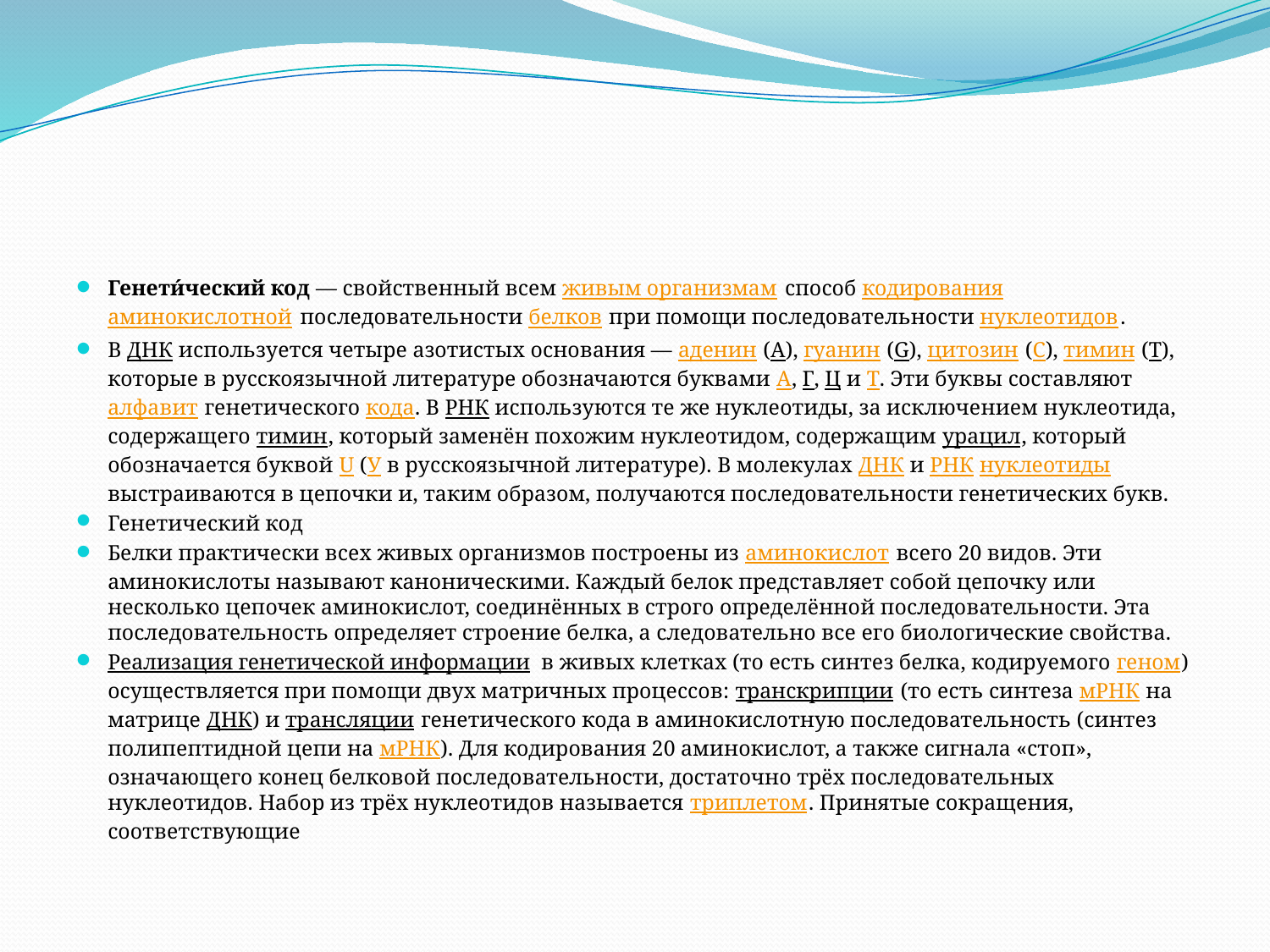

#
Генети́ческий код — свойственный всем живым организмам способ кодирования аминокислотной последовательности белков при помощи последовательности нуклеотидов.
В ДНК используется четыре азотистых основания — аденин (А), гуанин (G), цитозин (С), тимин (T), которые в русскоязычной литературе обозначаются буквами А, Г, Ц и Т. Эти буквы составляют алфавит генетического кода. В РНК используются те же нуклеотиды, за исключением нуклеотида, содержащего тимин, который заменён похожим нуклеотидом, содержащим урацил, который обозначается буквой U (У в русскоязычной литературе). В молекулах ДНК и РНК нуклеотиды выстраиваются в цепочки и, таким образом, получаются последовательности генетических букв.
Генетический код
Белки практически всех живых организмов построены из аминокислот всего 20 видов. Эти аминокислоты называют каноническими. Каждый белок представляет собой цепочку или несколько цепочек аминокислот, соединённых в строго определённой последовательности. Эта последовательность определяет строение белка, а следовательно все его биологические свойства.
Реализация генетической информации в живых клетках (то есть синтез белка, кодируемого геном) осуществляется при помощи двух матричных процессов: транскрипции (то есть синтеза мРНК на матрице ДНК) и трансляции генетического кода в аминокислотную последовательность (синтез полипептидной цепи на мРНК). Для кодирования 20 аминокислот, а также сигнала «стоп», означающего конец белковой последовательности, достаточно трёх последовательных нуклеотидов. Набор из трёх нуклеотидов называется триплетом. Принятые сокращения, соответствующие